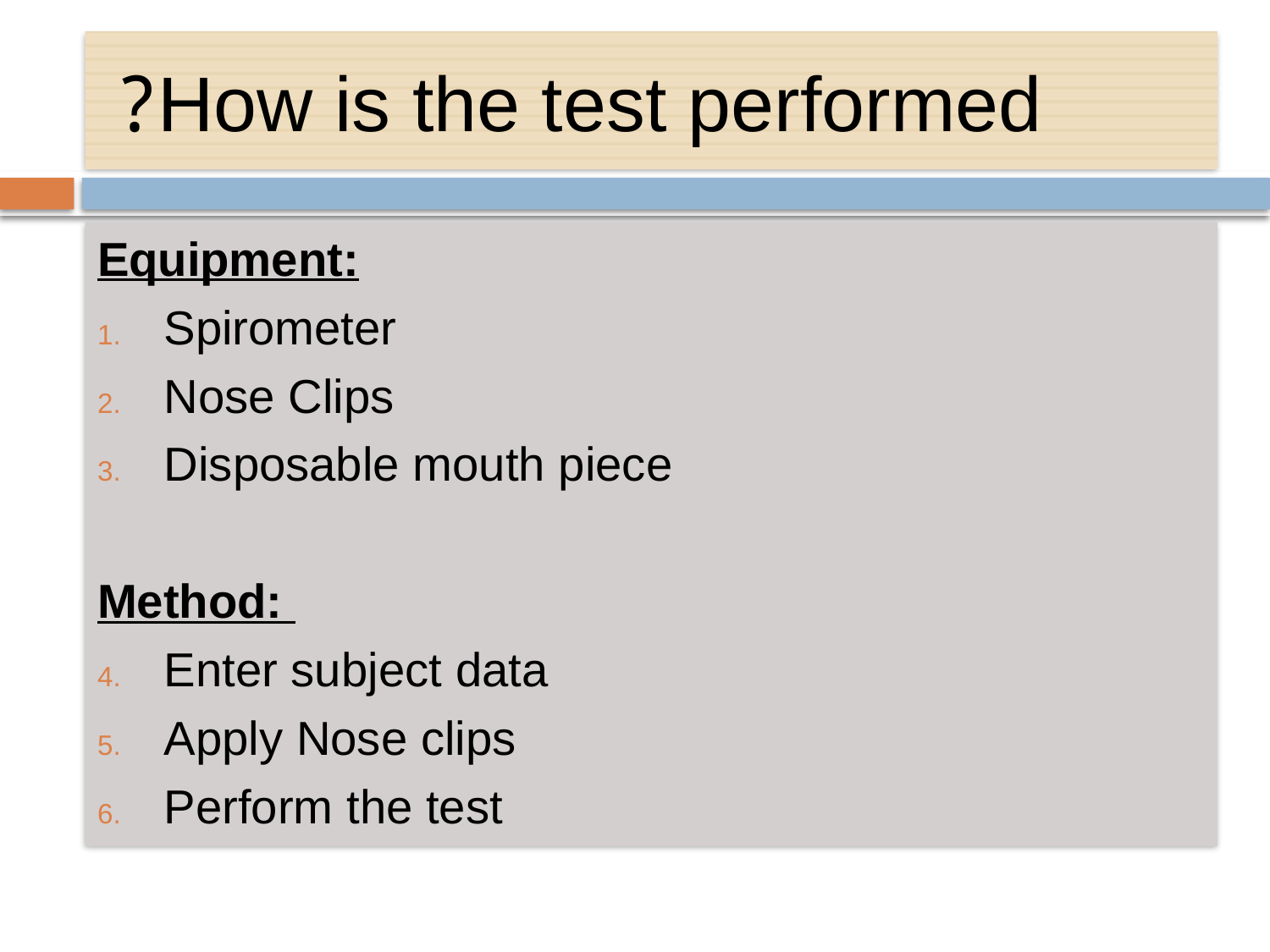

# How is the test performed?
Equipment:
Spirometer
Nose Clips
Disposable mouth piece

Method:
Enter subject data
Apply Nose clips
Perform the test